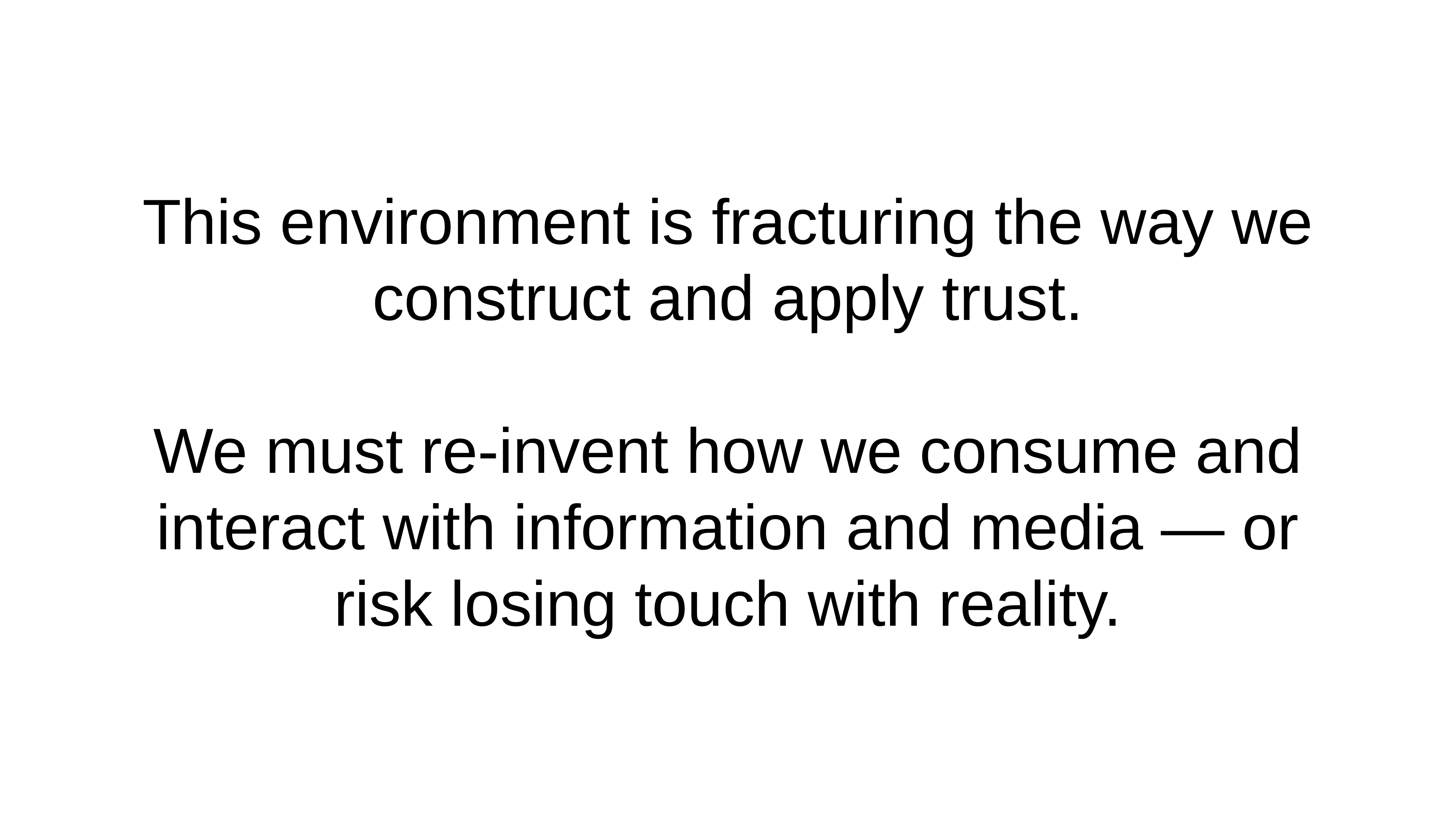

This environment is fracturing the way we construct and apply trust.

We must re-invent how we consume and interact with information and media — or risk losing touch with reality.